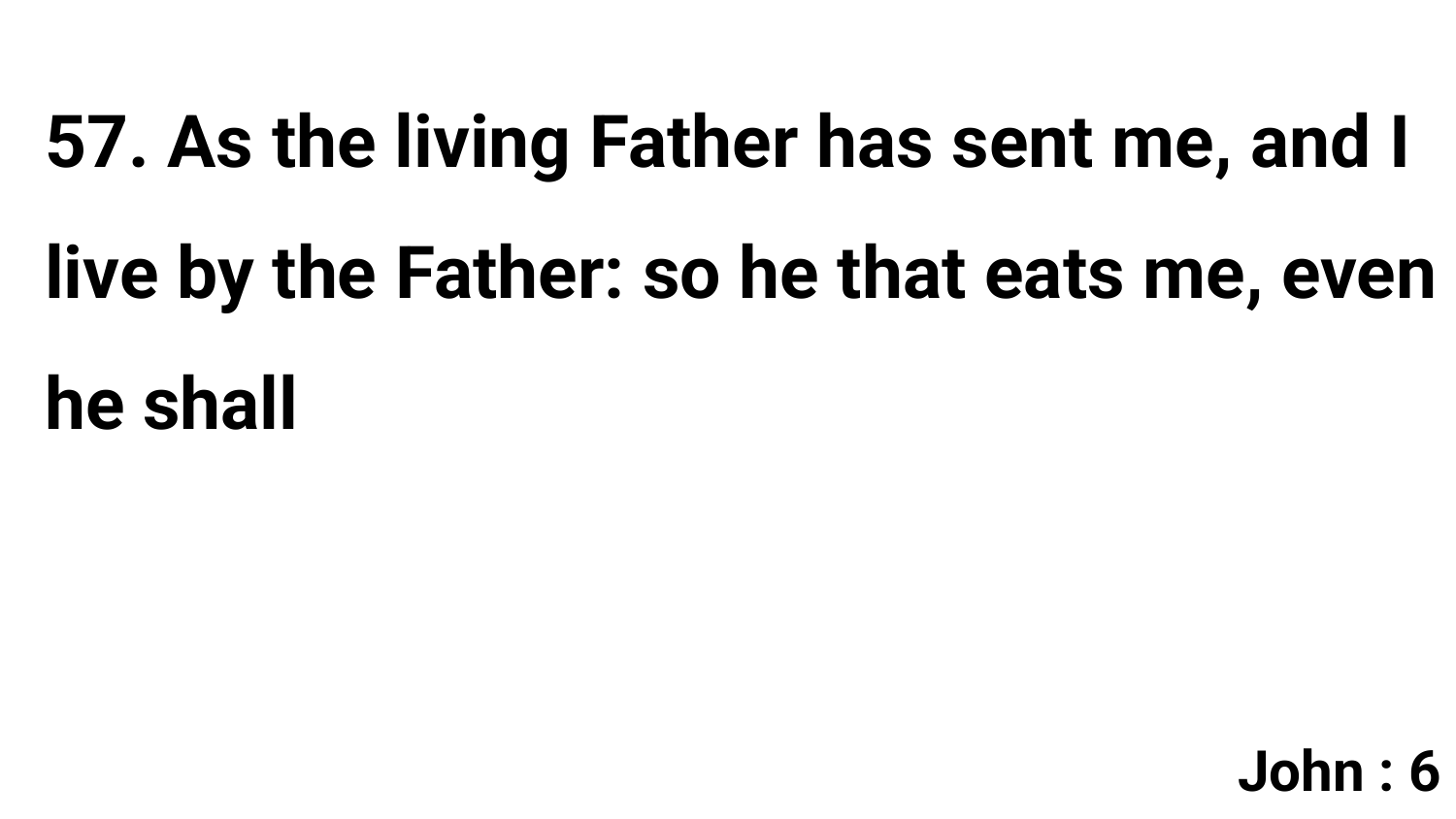

57. As the living Father has sent me, and I live by the Father: so he that eats me, even he shall
John : 6